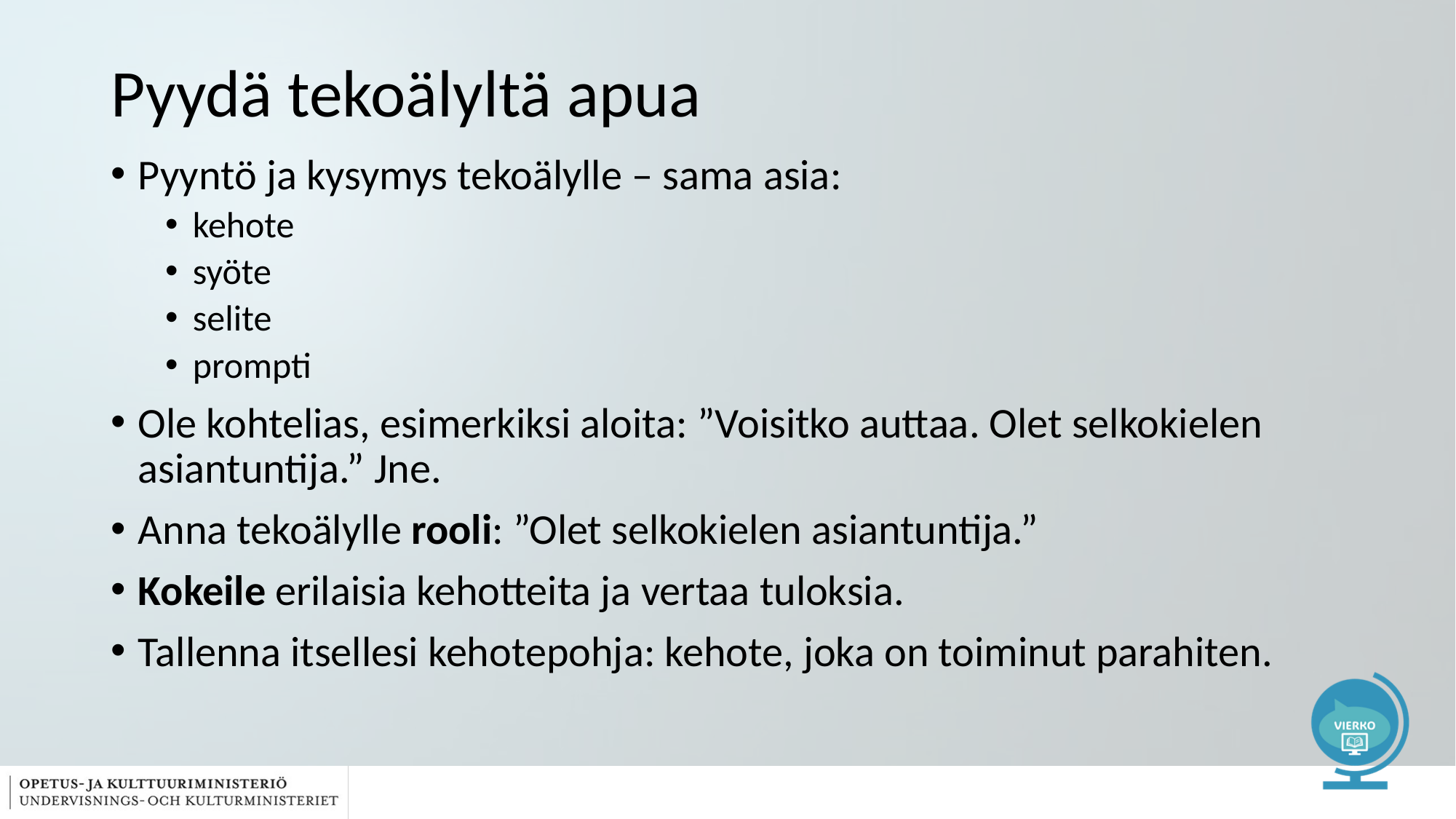

# Pyydä tekoälyltä apua
Pyyntö ja kysymys tekoälylle – sama asia:
kehote
syöte
selite
prompti
Ole kohtelias, esimerkiksi aloita: ”Voisitko auttaa. Olet selkokielen asiantuntija.” Jne.
Anna tekoälylle rooli: ”Olet selkokielen asiantuntija.”
Kokeile erilaisia kehotteita ja vertaa tuloksia.
Tallenna itsellesi kehotepohja: kehote, joka on toiminut parahiten.